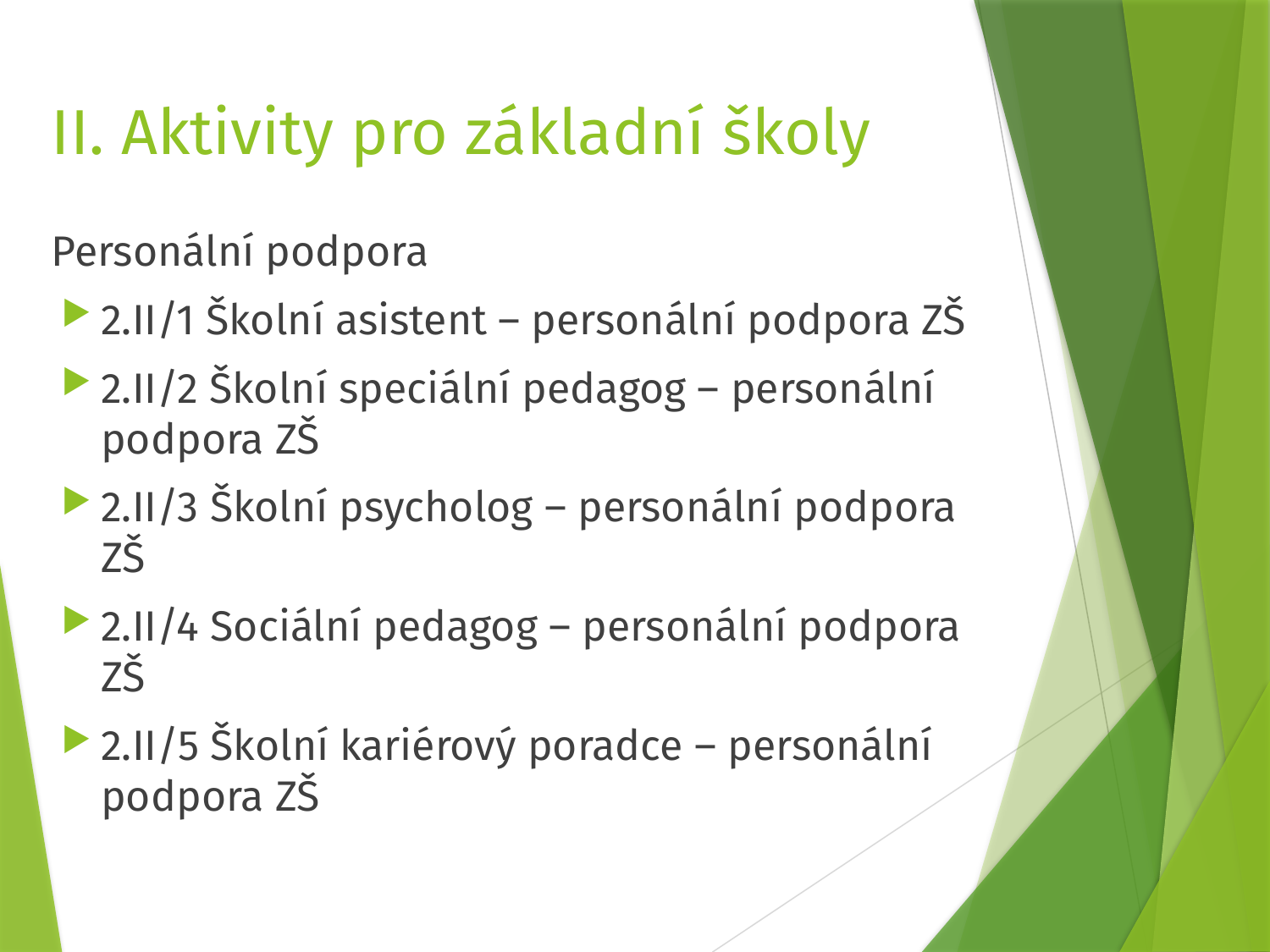

# II. Aktivity pro základní školy
Personální podpora
2.II/1 Školní asistent – personální podpora ZŠ
2.II/2 Školní speciální pedagog – personální podpora ZŠ
2.II/3 Školní psycholog – personální podpora ZŠ
2.II/4 Sociální pedagog – personální podpora ZŠ
2.II/5 Školní kariérový poradce – personální podpora ZŠ